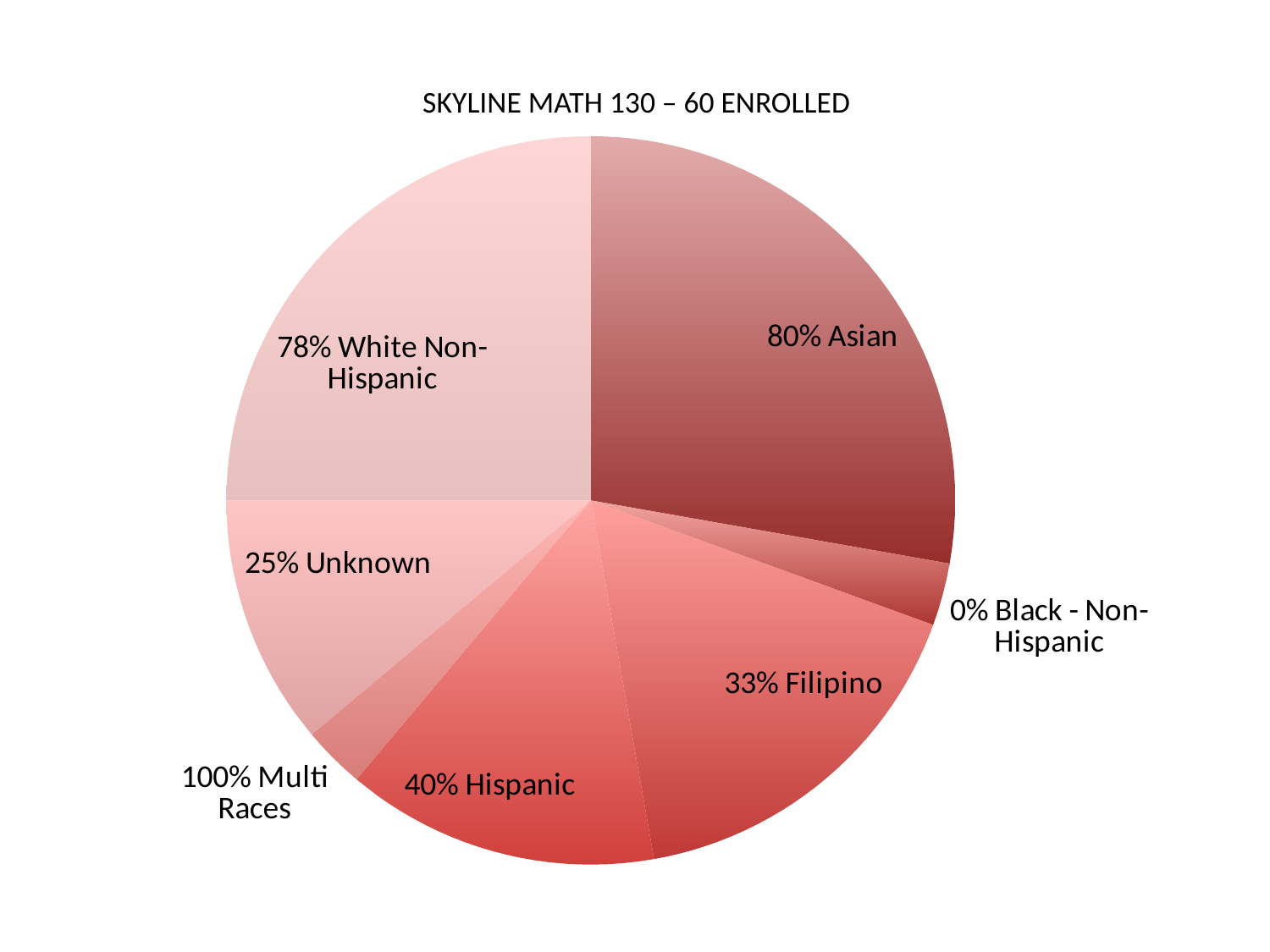

# SKYLINE MATH 130 – 60 ENROLLED

### Chart

| Category |  |
|---|---|
| 80% Asian | 10.0 |
| 0% Black - Non-Hispanic | 1.0 |
| 33% Filipino | 6.0 |
| 40% Hispanic | 5.0 |
| 100% Multi Races | 1.0 |
| 25% Unknown | 4.0 |
| 78% White Non-Hispanic | 9.0 |